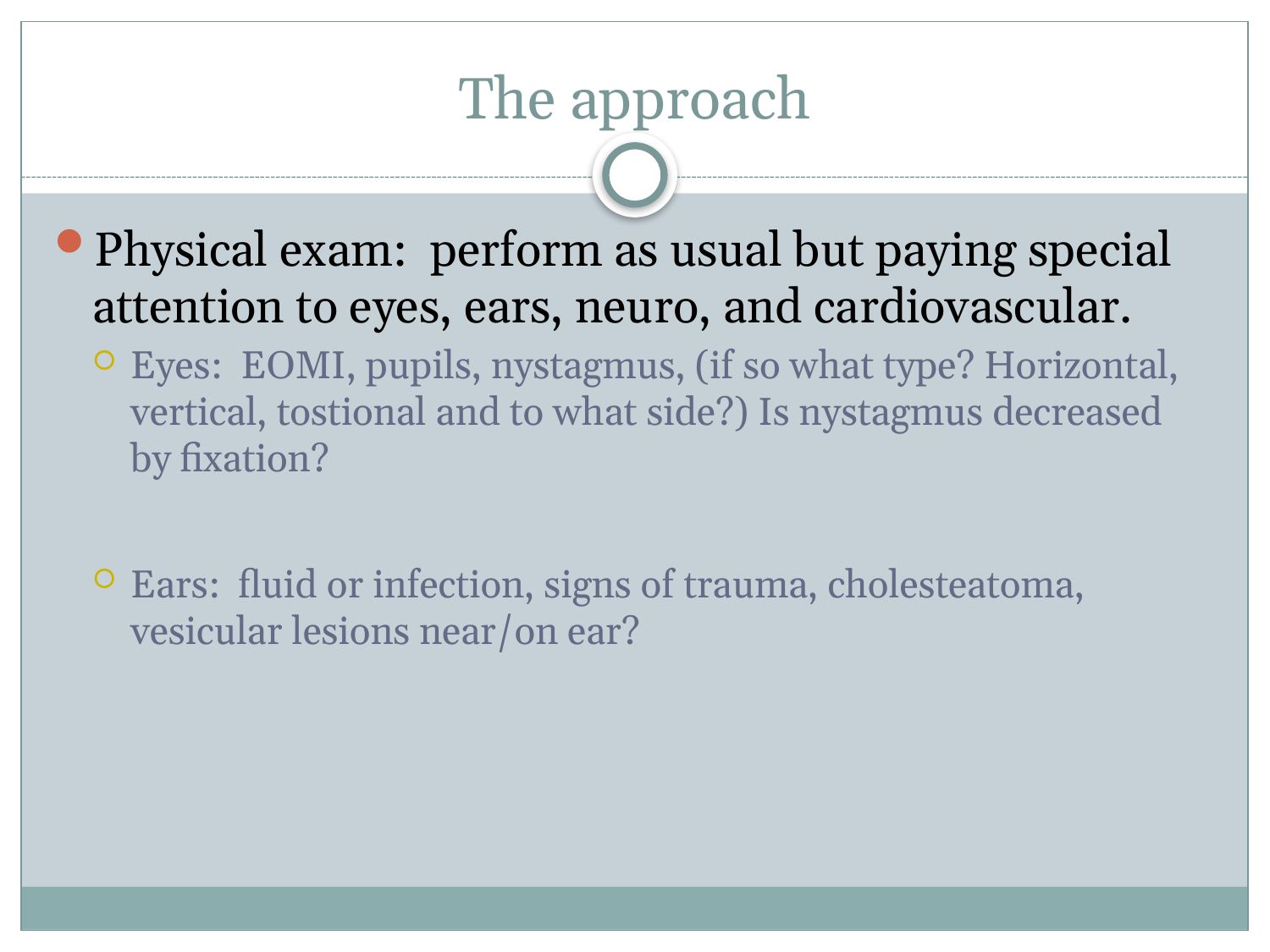

# The approach
Physical exam:  perform as usual but paying special attention to eyes, ears, neuro, and cardiovascular.
Eyes:  EOMI, pupils, nystagmus, (if so what type? Horizontal, vertical, tostional and to what side?) Is nystagmus decreased by fixation?

Ears:  fluid or infection, signs of trauma, cholesteatoma, vesicular lesions near/on ear?